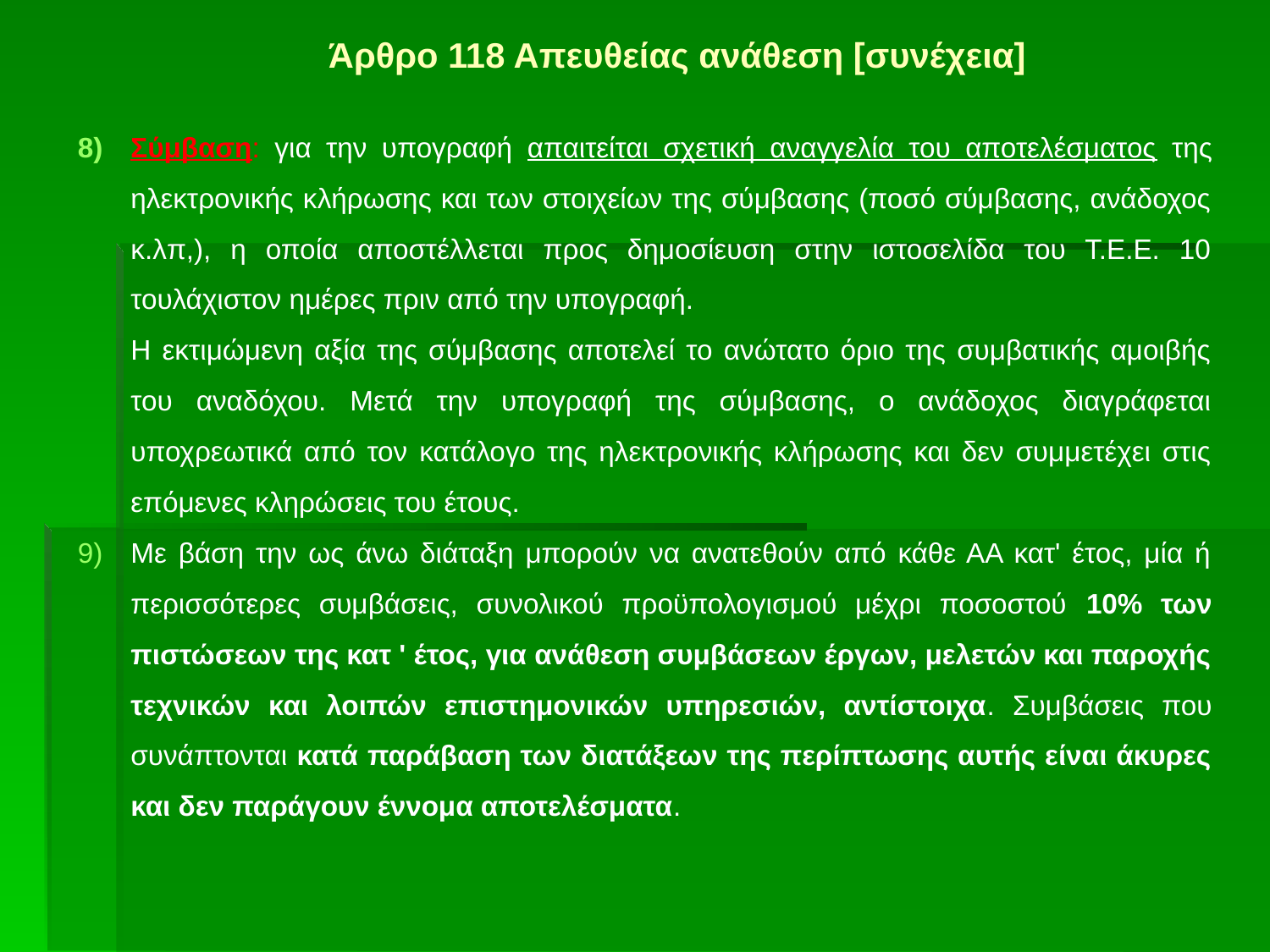

# Άρθρο 118 Απευθείας ανάθεση [συνέχεια]
Σύμβαση: για την υπογραφή απαιτείται σχετική αναγγελία του αποτελέσματος της ηλεκτρονικής κλήρωσης και των στοιχείων της σύμβασης (ποσό σύμβασης, ανάδοχος κ.λπ,), η οποία αποστέλλεται προς δημοσίευση στην ιστοσελίδα του Τ.Ε.Ε. 10 τουλάχιστον ημέρες πριν από την υπογραφή.
	Η εκτιμώμενη αξία της σύμβασης αποτελεί το ανώτατο όριο της συμβατικής αμοιβής του αναδόχου. Μετά την υπογραφή της σύμβασης, ο ανάδοχος διαγράφεται υποχρεωτικά από τον κατάλογο της ηλεκτρονικής κλήρωσης και δεν συμμετέχει στις επόμενες κληρώσεις του έτους.
Με βάση την ως άνω διάταξη μπορούν να ανατεθούν από κάθε ΑΑ κατ' έτος, μία ή περισσότερες συμβάσεις, συνολικού προϋπολογισμού μέχρι ποσοστού 10% των πιστώσεων της κατ ' έτος, για ανάθεση συμβάσεων έργων, μελετών και παροχής τεχνικών και λοιπών επιστημονικών υπηρεσιών, αντίστοιχα. Συμβάσεις που συνάπτονται κατά παράβαση των διατάξεων της περίπτωσης αυτής είναι άκυρες και δεν παράγουν έννομα αποτελέσματα.